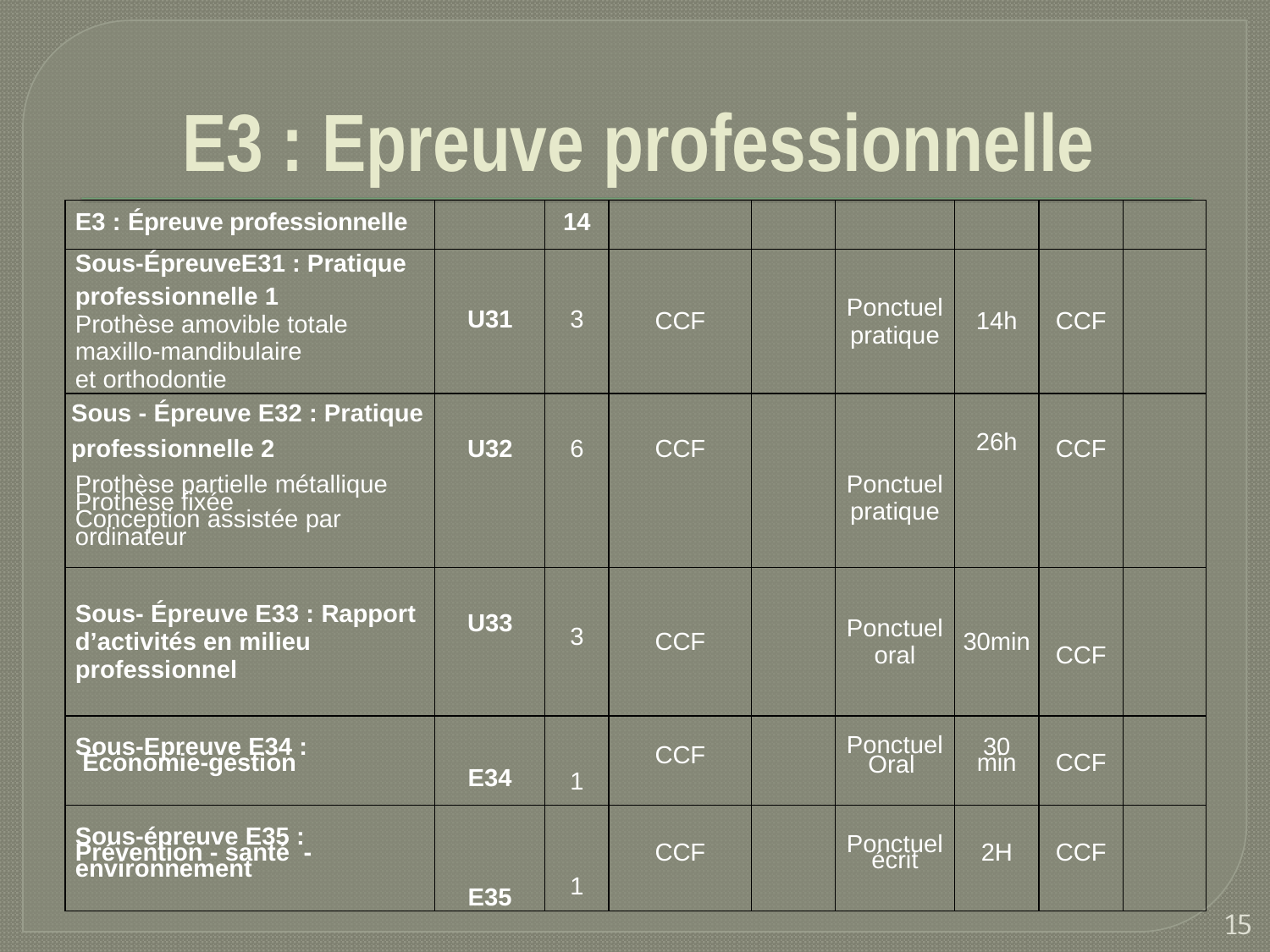

# E3 : Epreuve professionnelle
| E3 : Épreuve professionnelle |  | 14 |  |  |  |  |  |  |
| --- | --- | --- | --- | --- | --- | --- | --- | --- |
| Sous-ÉpreuveE31 : Pratique professionnelle 1 Prothèse amovible totale maxillo-mandibulaire et orthodontie | U31 | 3 | CCF |  | Ponctuel pratique | 14h | CCF |  |
| Sous - Épreuve E32 : Pratique professionnelle 2 Prothèse partielle métallique Prothèse fixée Conception assistée par ordinateur | U32 | 6 | CCF |  | Ponctuel pratique | 26h | CCF |  |
| Sous- Épreuve E33 : Rapport d’activités en milieu professionnel | U33 | 3 | CCF |  | Ponctuel oral | 30min | CCF |  |
| Sous-Epreuve E34 :  Economie-gestion | E34 | 1 | CCF |  | Ponctuel Oral | 30 min | CCF |  |
| Sous-épreuve E35 : Prévention - santé -environnement | E35 | 1 | CCF |  | Ponctuel écrit | 2H | CCF |  |
15